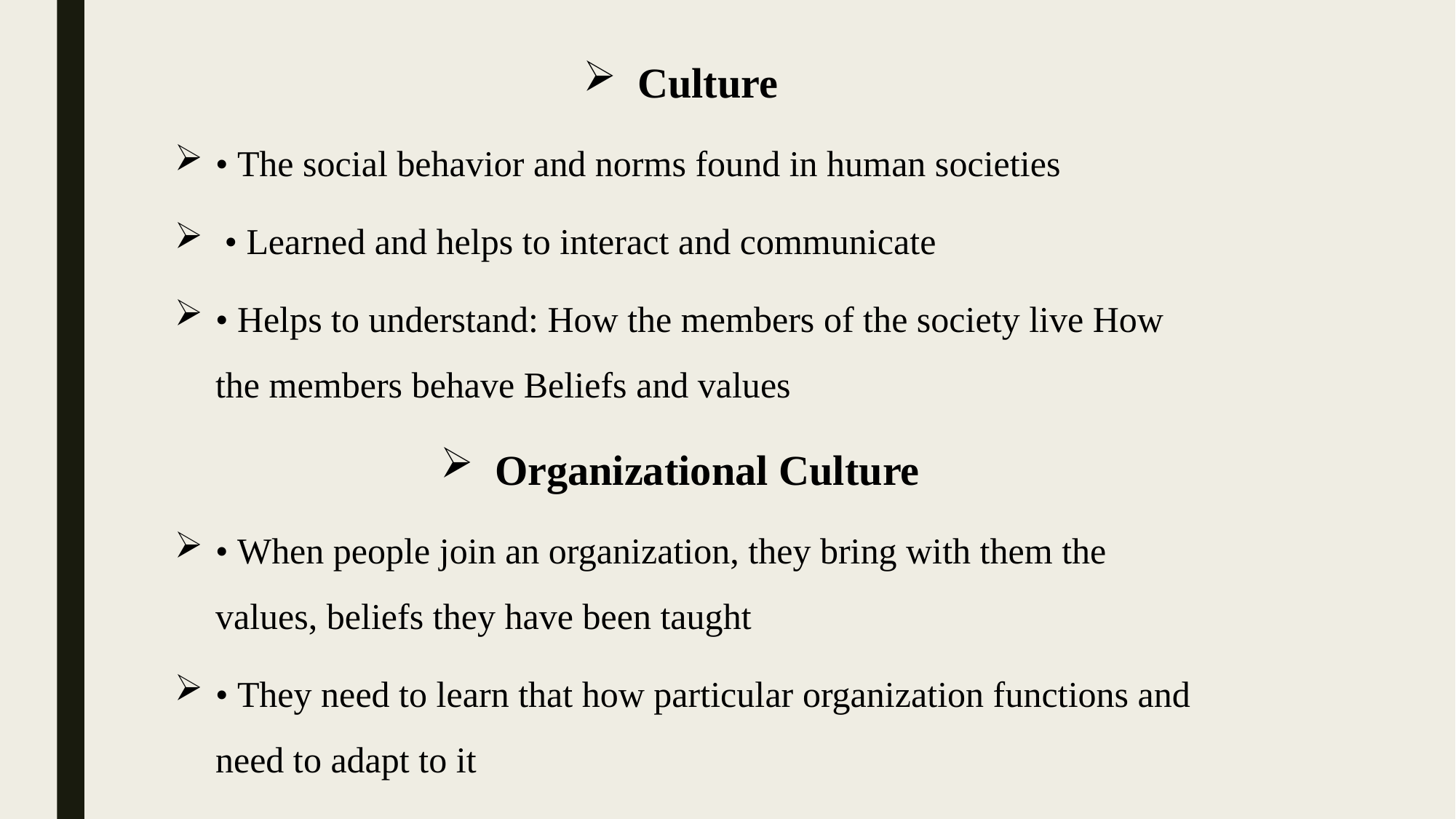

Culture
• The social behavior and norms found in human societies
 • Learned and helps to interact and communicate
• Helps to understand: How the members of the society live How the members behave Beliefs and values
Organizational Culture
• When people join an organization, they bring with them the values, beliefs they have been taught
• They need to learn that how particular organization functions and need to adapt to it